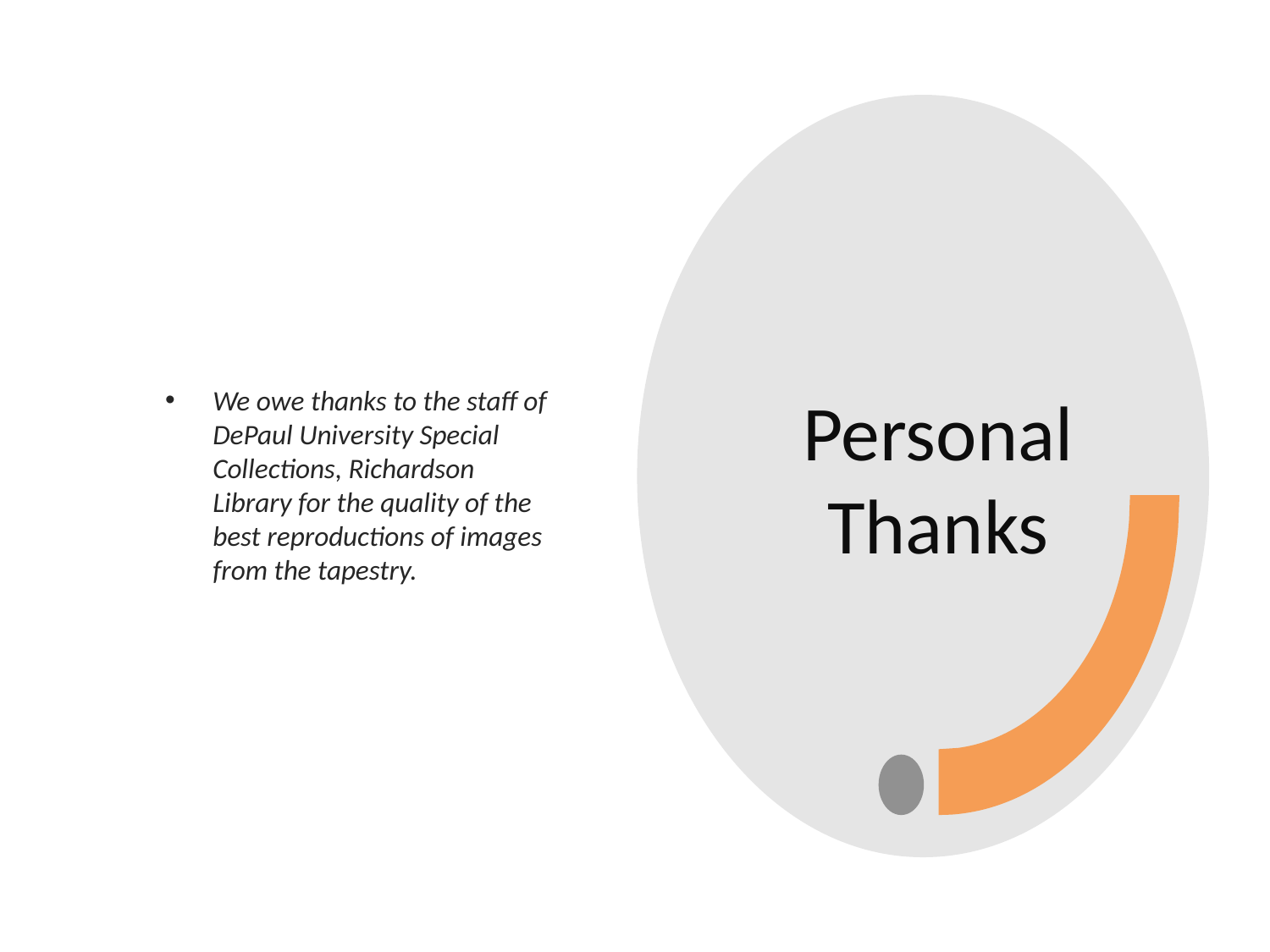

# Personal Thanks
We owe thanks to the staff of DePaul University Special Collections, Richardson Library for the quality of the best reproductions of images from the tapestry.